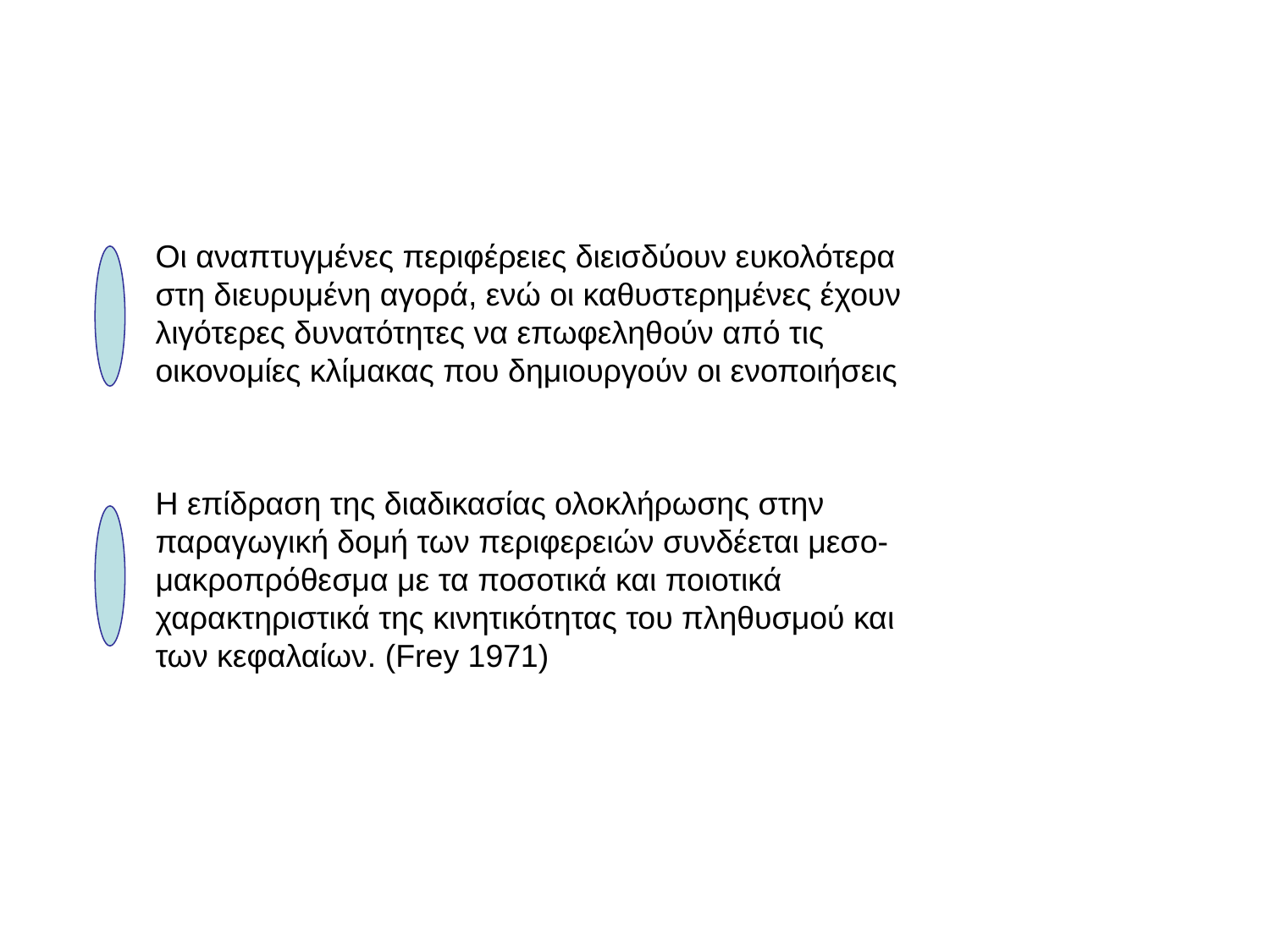

Οι αναπτυγμένες περιφέρειες διεισδύουν ευκολότερα στη διευρυμένη αγορά, ενώ οι καθυστερημένες έχουν λιγότερες δυνατότητες να επωφεληθούν από τις οικονομίες κλίμακας που δημιουργούν οι ενοποιήσεις

	Η επίδραση της διαδικασίας ολοκλήρωσης στην παραγωγική δομή των περιφερειών συνδέεται μεσο-μακροπρόθεσμα με τα ποσοτικά και ποιοτικά χαρακτηριστικά της κινητικότητας του πληθυσμού και των κεφαλαίων. (Frey 1971)

12